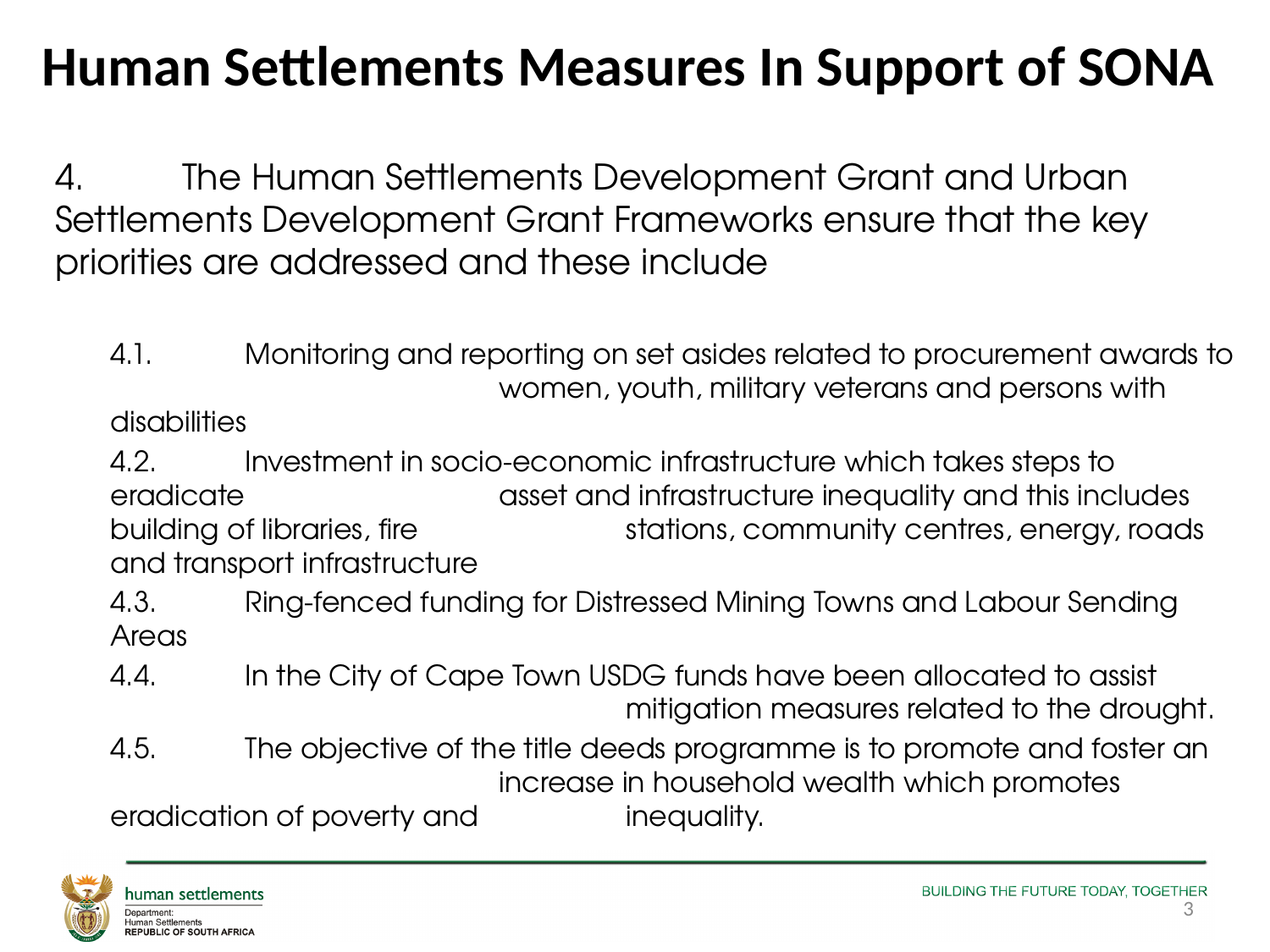

# Human Settlements Measures In Support of SONA
4.	The Human Settlements Development Grant and Urban 	Settlements Development Grant Frameworks ensure that the key 	priorities are addressed and these include

4.1.	 Monitoring and reporting on set asides related to procurement awards to 			 women, youth, military veterans and persons with disabilities
4.2.	 Investment in socio-economic infrastructure which takes steps to eradicate 		 asset and infrastructure inequality and this includes building of libraries, fire 		 stations, community centres, energy, roads and transport infrastructure
4.3.	 Ring-fenced funding for Distressed Mining Towns and Labour Sending Areas
4.4.	 In the City of Cape Town USDG funds have been allocated to assist 				 mitigation measures related to the drought.
4.5.	 The objective of the title deeds programme is to promote and foster an 			 increase in household wealth which promotes eradication of poverty and 		 inequality.

3